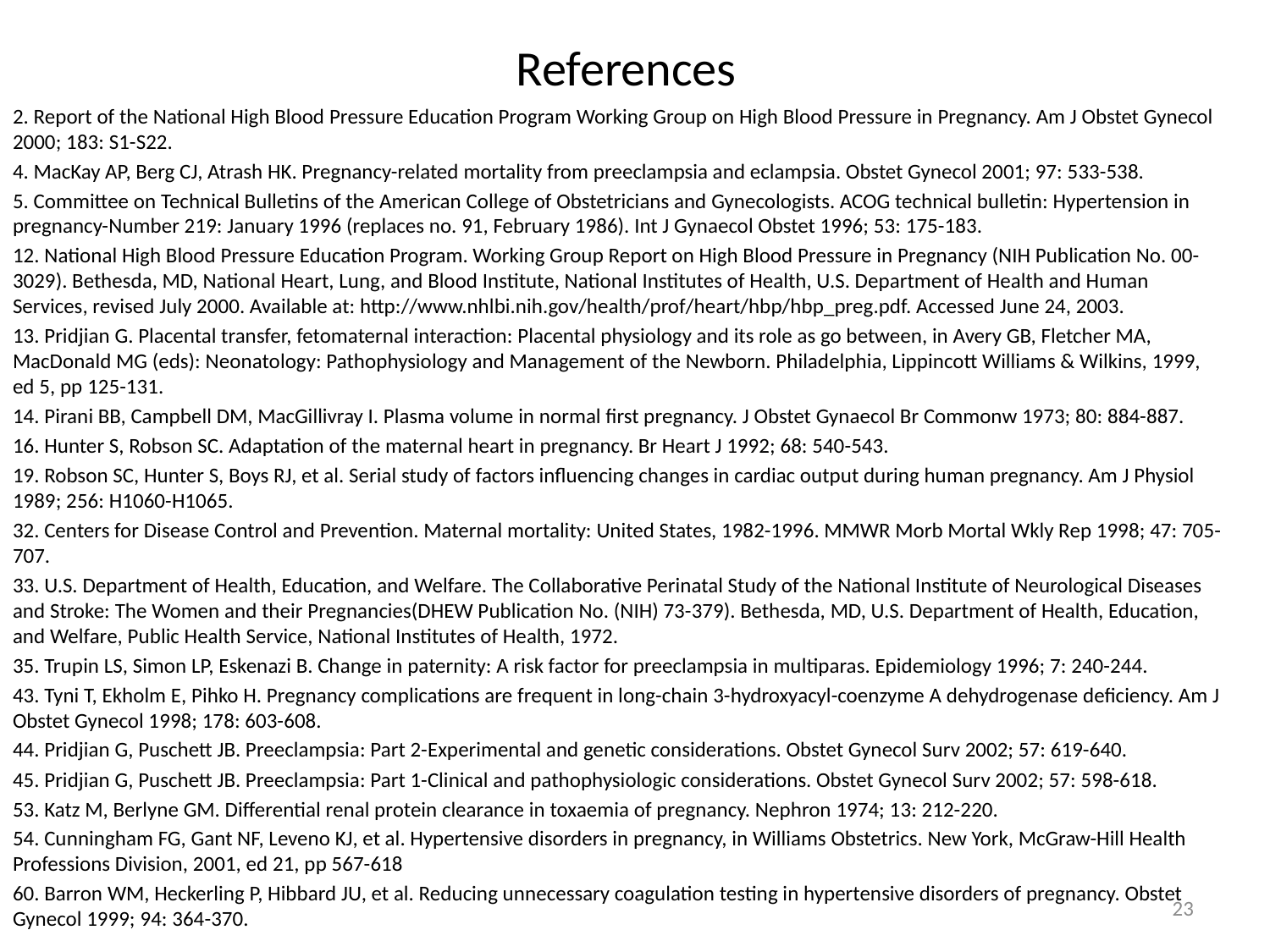

# References
2. Report of the National High Blood Pressure Education Program Working Group on High Blood Pressure in Pregnancy. Am J Obstet Gynecol 2000; 183: S1-S22.
4. MacKay AP, Berg CJ, Atrash HK. Pregnancy-related mortality from preeclampsia and eclampsia. Obstet Gynecol 2001; 97: 533-538.
5. Committee on Technical Bulletins of the American College of Obstetricians and Gynecologists. ACOG technical bulletin: Hypertension in pregnancy-Number 219: January 1996 (replaces no. 91, February 1986). Int J Gynaecol Obstet 1996; 53: 175-183.
12. National High Blood Pressure Education Program. Working Group Report on High Blood Pressure in Pregnancy (NIH Publication No. 00-3029). Bethesda, MD, National Heart, Lung, and Blood Institute, National Institutes of Health, U.S. Department of Health and Human Services, revised July 2000. Available at: http://www.nhlbi.nih.gov/health/prof/heart/hbp/hbp_preg.pdf. Accessed June 24, 2003.
13. Pridjian G. Placental transfer, fetomaternal interaction: Placental physiology and its role as go between, in Avery GB, Fletcher MA, MacDonald MG (eds): Neonatology: Pathophysiology and Management of the Newborn. Philadelphia, Lippincott Williams & Wilkins, 1999, ed 5, pp 125-131.
14. Pirani BB, Campbell DM, MacGillivray I. Plasma volume in normal first pregnancy. J Obstet Gynaecol Br Commonw 1973; 80: 884-887.
16. Hunter S, Robson SC. Adaptation of the maternal heart in pregnancy. Br Heart J 1992; 68: 540-543.
19. Robson SC, Hunter S, Boys RJ, et al. Serial study of factors influencing changes in cardiac output during human pregnancy. Am J Physiol 1989; 256: H1060-H1065.
32. Centers for Disease Control and Prevention. Maternal mortality: United States, 1982-1996. MMWR Morb Mortal Wkly Rep 1998; 47: 705-707.
33. U.S. Department of Health, Education, and Welfare. The Collaborative Perinatal Study of the National Institute of Neurological Diseases and Stroke: The Women and their Pregnancies(DHEW Publication No. (NIH) 73-379). Bethesda, MD, U.S. Department of Health, Education, and Welfare, Public Health Service, National Institutes of Health, 1972.
35. Trupin LS, Simon LP, Eskenazi B. Change in paternity: A risk factor for preeclampsia in multiparas. Epidemiology 1996; 7: 240-244.
43. Tyni T, Ekholm E, Pihko H. Pregnancy complications are frequent in long-chain 3-hydroxyacyl-coenzyme A dehydrogenase deficiency. Am J Obstet Gynecol 1998; 178: 603-608.
44. Pridjian G, Puschett JB. Preeclampsia: Part 2-Experimental and genetic considerations. Obstet Gynecol Surv 2002; 57: 619-640.
45. Pridjian G, Puschett JB. Preeclampsia: Part 1-Clinical and pathophysiologic considerations. Obstet Gynecol Surv 2002; 57: 598-618.
53. Katz M, Berlyne GM. Differential renal protein clearance in toxaemia of pregnancy. Nephron 1974; 13: 212-220.
54. Cunningham FG, Gant NF, Leveno KJ, et al. Hypertensive disorders in pregnancy, in Williams Obstetrics. New York, McGraw-Hill Health Professions Division, 2001, ed 21, pp 567-618
60. Barron WM, Heckerling P, Hibbard JU, et al. Reducing unnecessary coagulation testing in hypertensive disorders of pregnancy. Obstet Gynecol 1999; 94: 364-370.

23